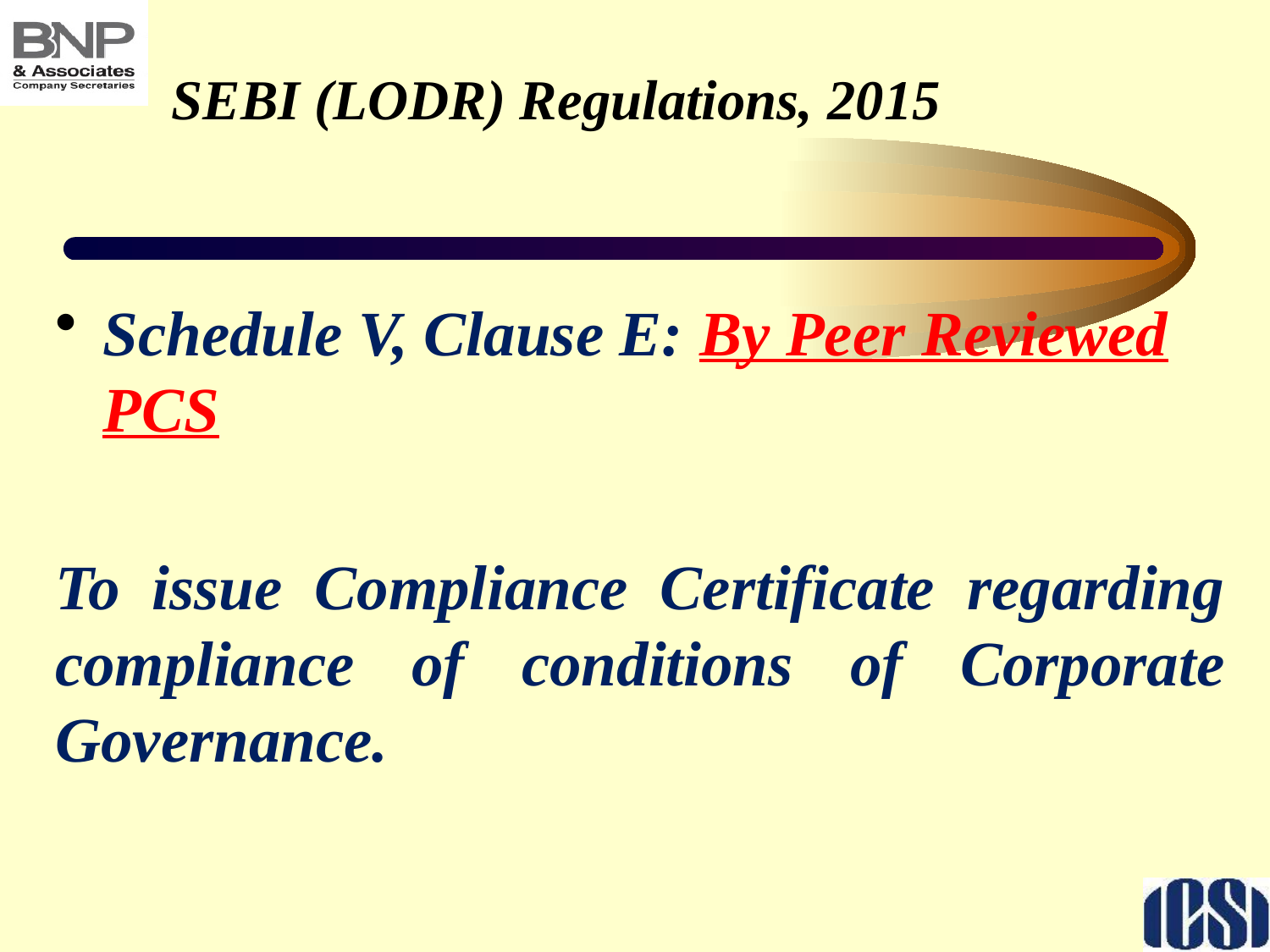

# SEBI (LODR) Regulations, 2015
Schedule V, Clause E: By Peer Reviewed PCS

To issue Compliance Certificate regarding compliance of conditions of Corporate Governance.